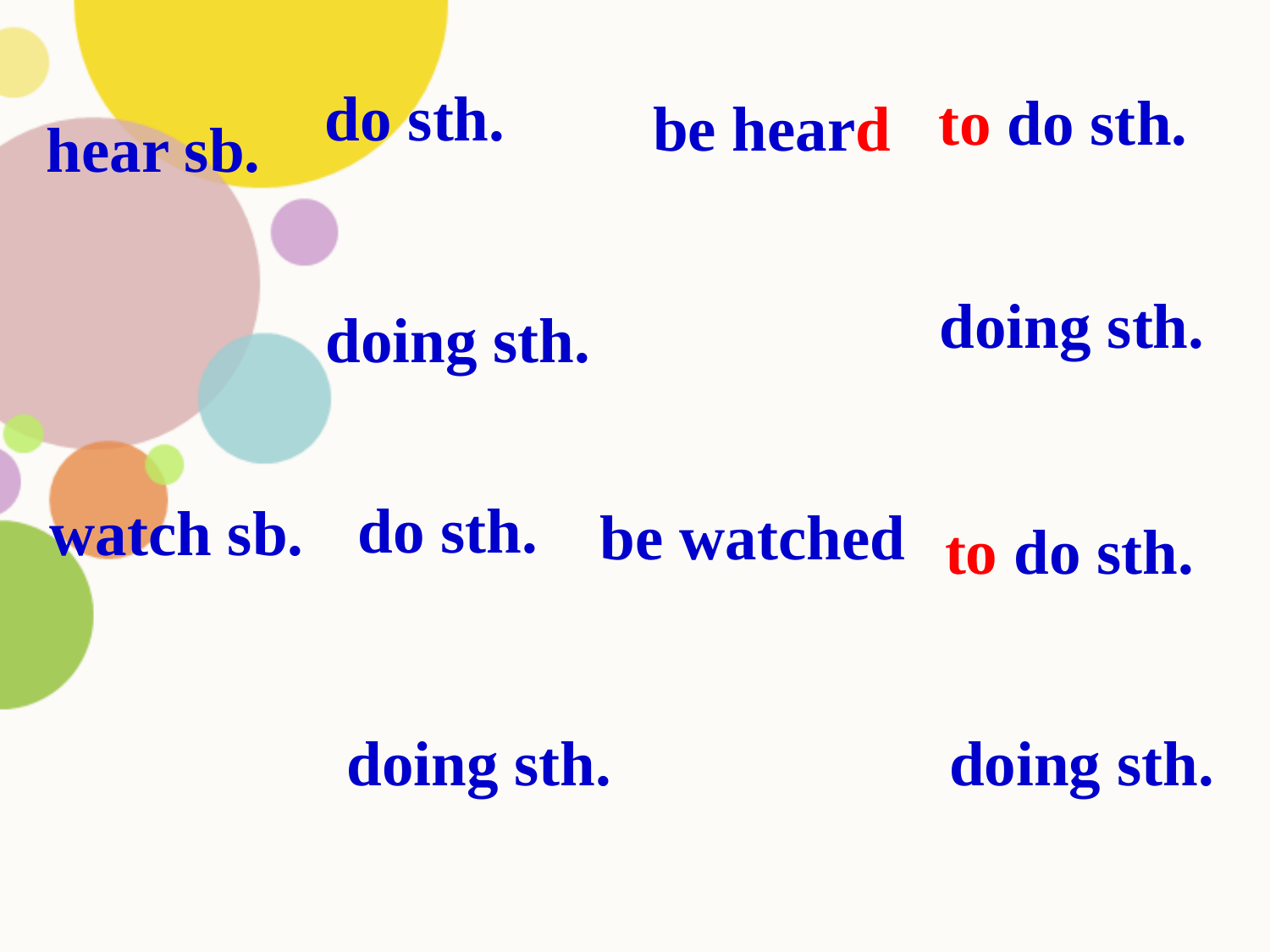

do sth.
 to do sth.
 be heard

  hear sb.

 doing sth.
doing sth.
 do sth.
 watch sb.
 be watched
 to do sth.

doing sth.
 doing sth.